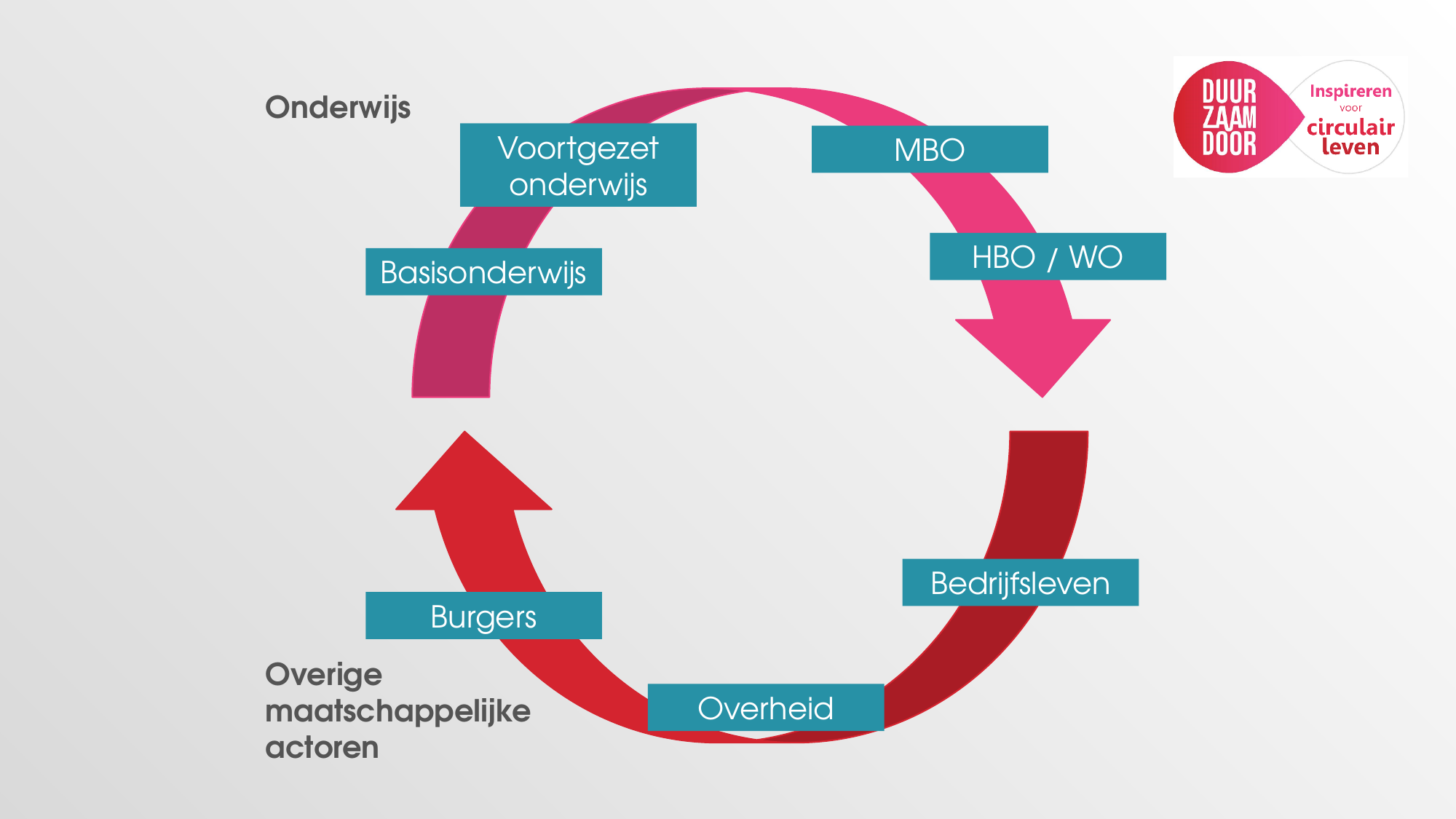

Onderwijs

Voortgezet onderwijs
MBO
HBO / WO
Basisonderwijs

Bedrijfsleven
Burgers
Overige maatschappelijke actoren
Overheid